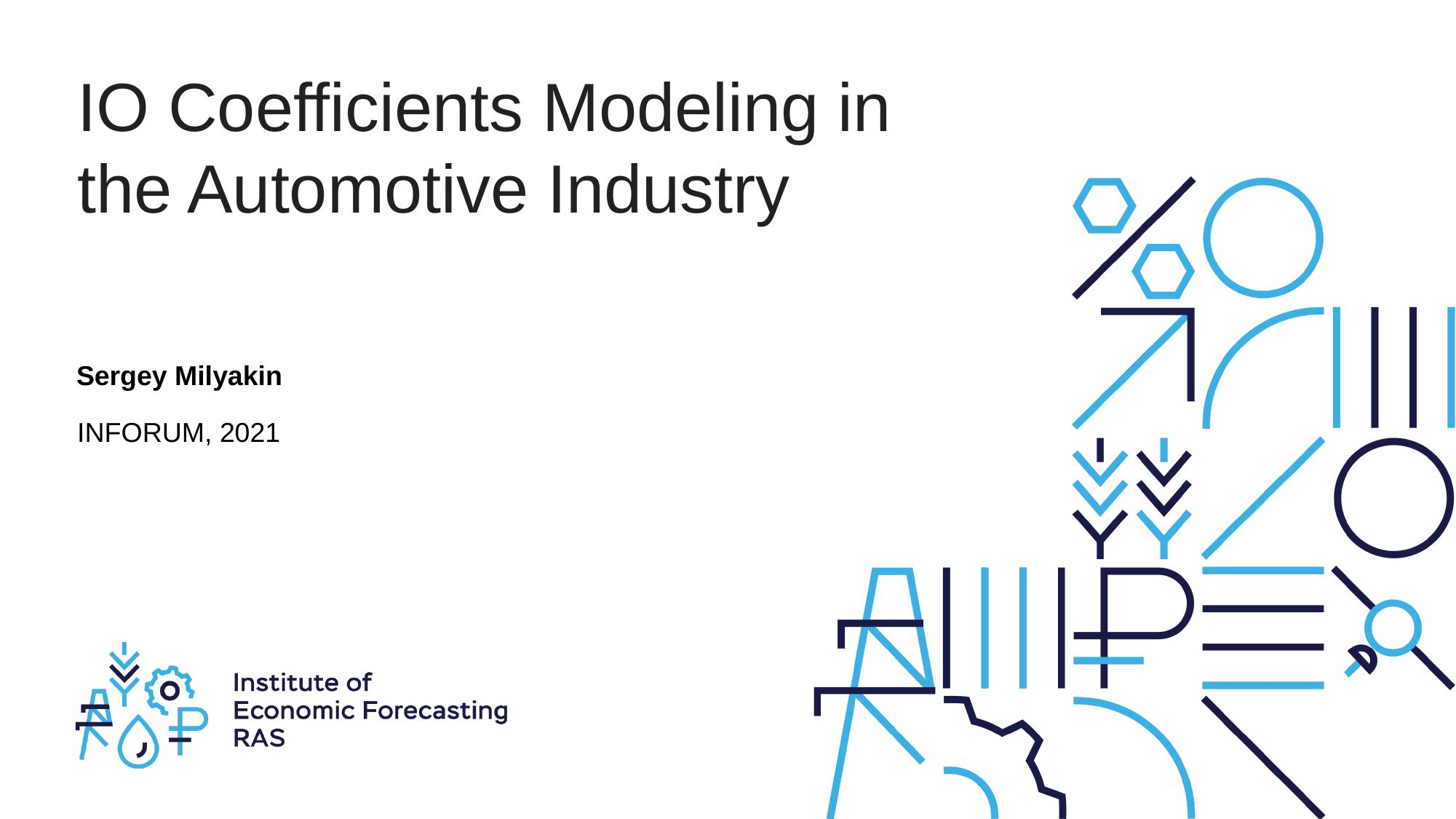

# IO Coefficients Modeling in the Automotive Industry
Sergey Milyakin
INFORUM, 2021